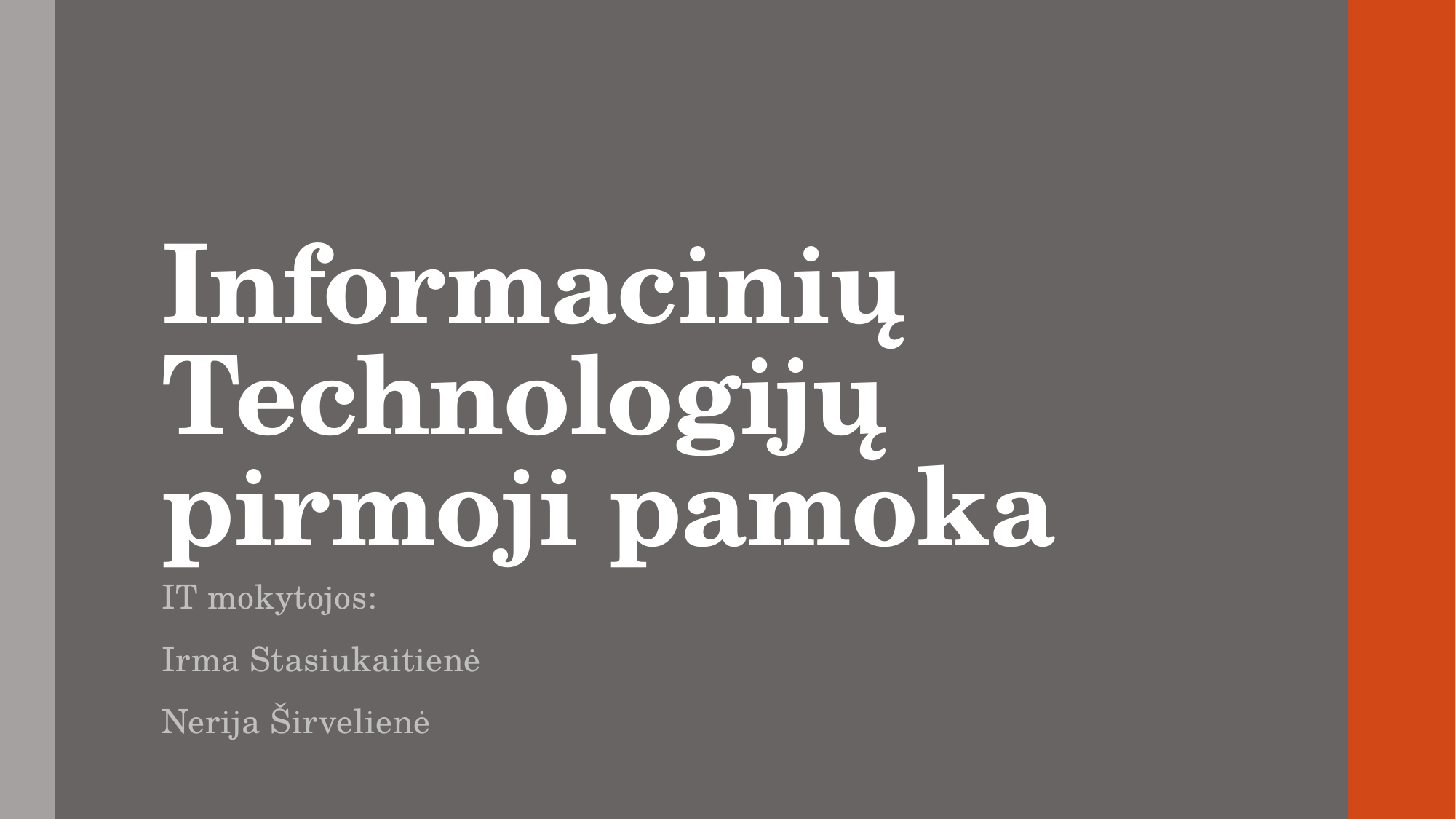

# Informacinių Technologijų pirmoji pamoka
IT mokytojos:
Irma Stasiukaitienė
Nerija Širvelienė